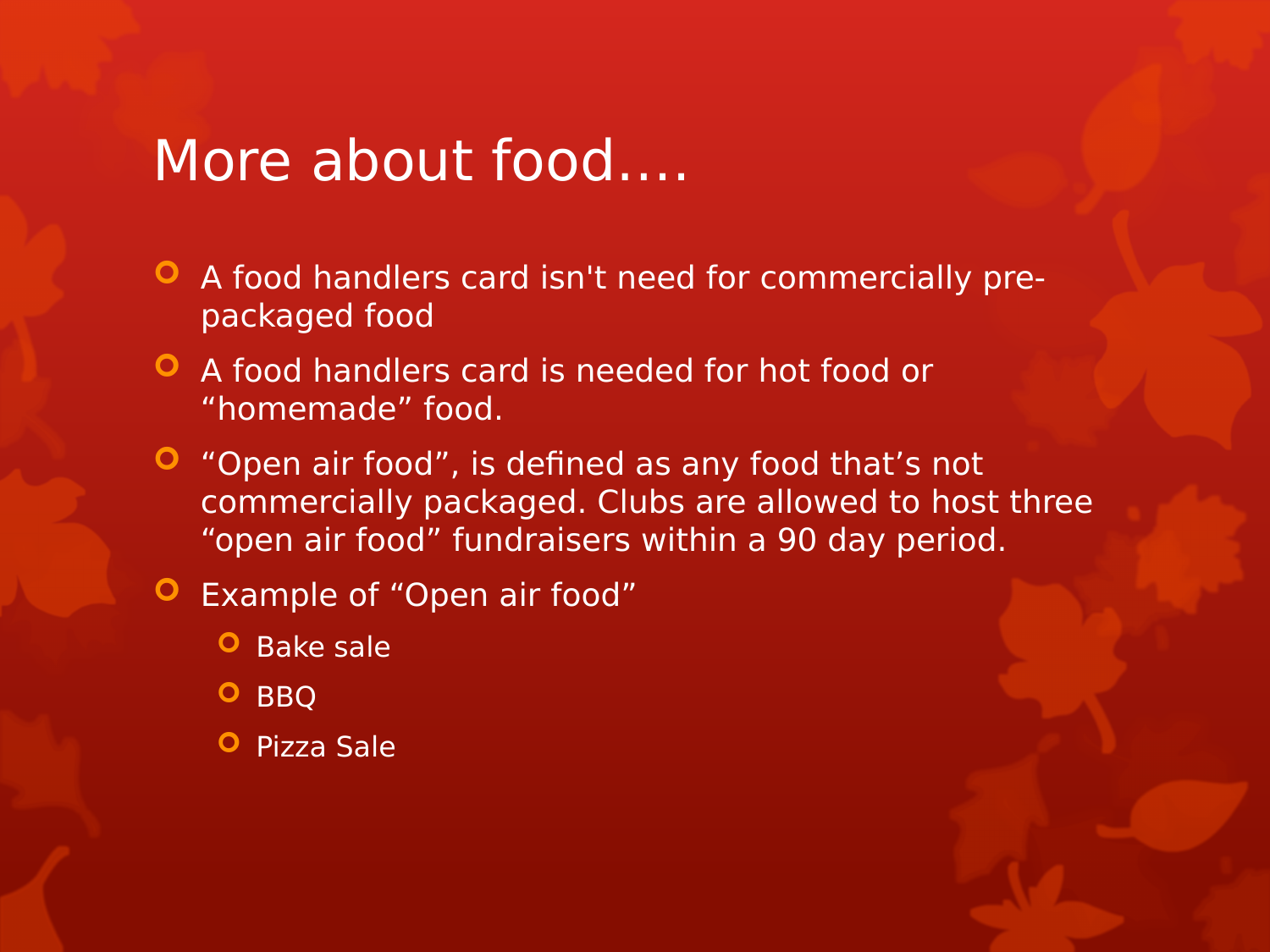

# More about food….
A food handlers card isn't need for commercially pre-packaged food
A food handlers card is needed for hot food or “homemade” food.
“Open air food”, is defined as any food that’s not commercially packaged. Clubs are allowed to host three “open air food” fundraisers within a 90 day period.
Example of “Open air food”
Bake sale
BBQ
Pizza Sale